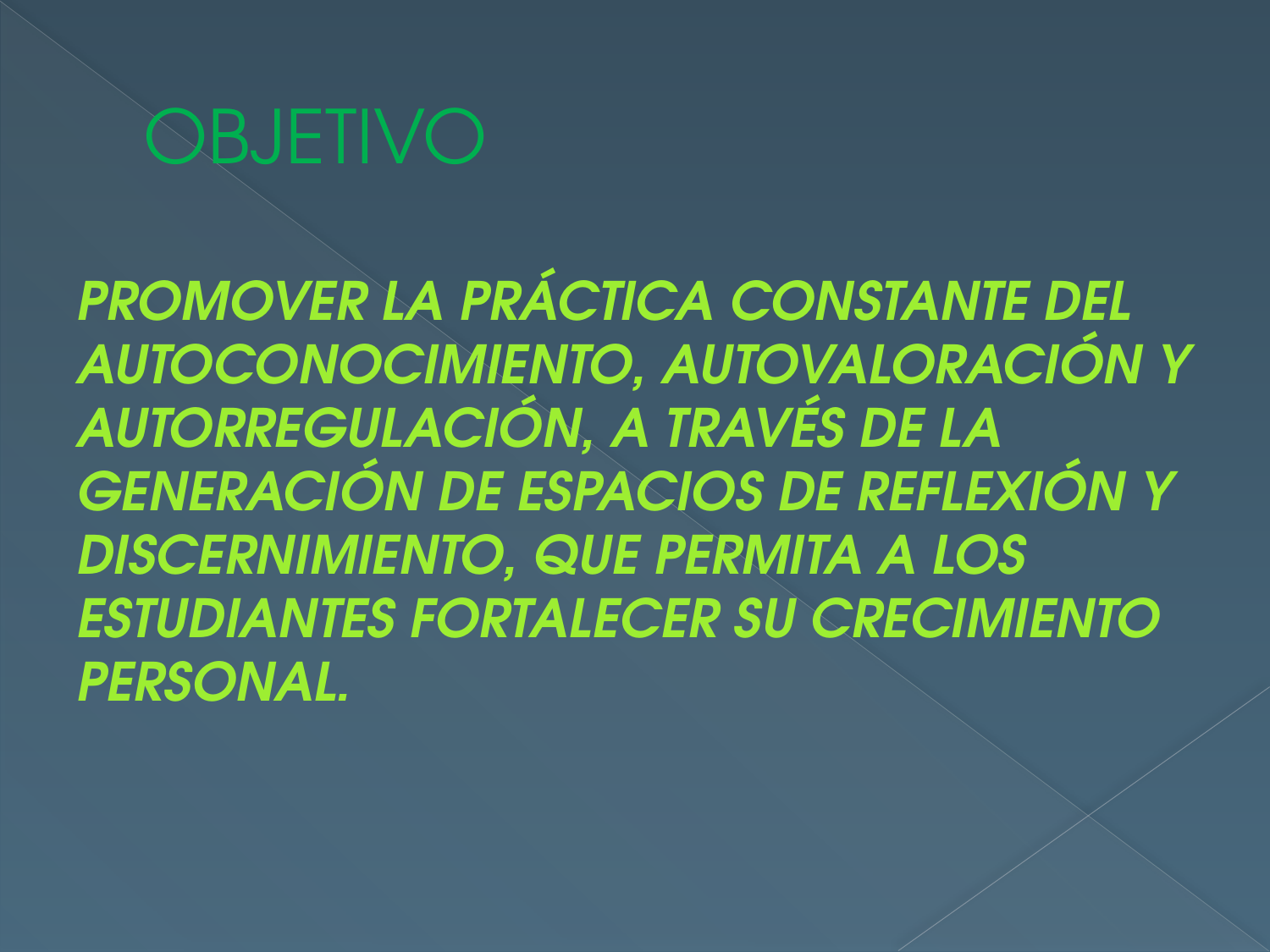

# OBJETIVO
PROMOVER LA PRÁCTICA CONSTANTE DEL AUTOCONOCIMIENTO, AUTOVALORACIÓN Y AUTORREGULACIÓN, A TRAVÉS DE LA GENERACIÓN DE ESPACIOS DE REFLEXIÓN Y DISCERNIMIENTO, QUE PERMITA A LOS ESTUDIANTES FORTALECER SU CRECIMIENTO PERSONAL.